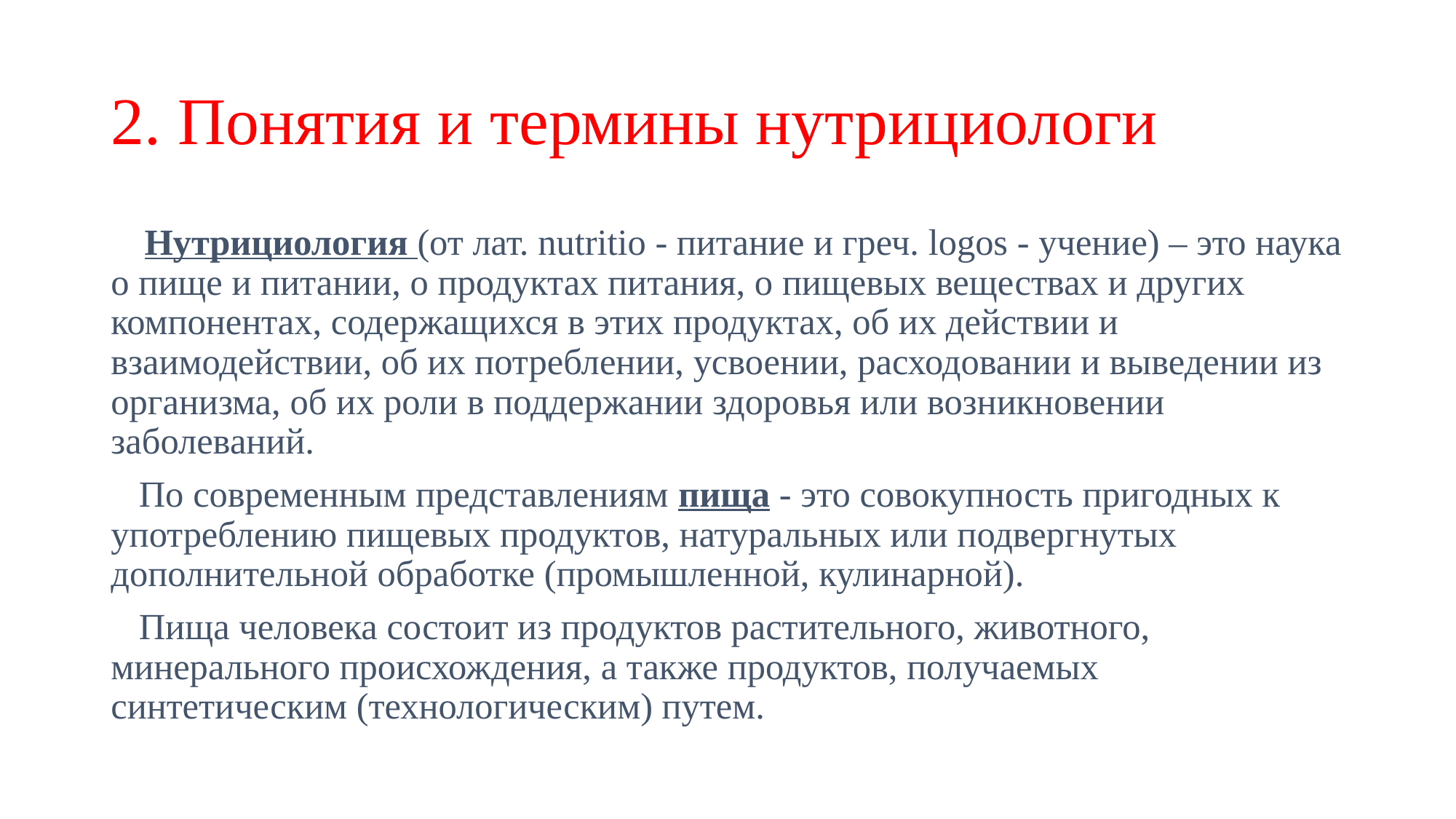

# 2. Понятия и термины нутрициологи
    Нутрициология (от лат. nutritio - питание и греч. logos - учение) – это наука о пище и питании, о продуктах питания, о пищевых веществах и других компонентах, содержащихся в этих продуктах, об их действии и взаимодействии, об их потреблении, усвоении, расходовании и выведении из организма, об их роли в поддержании здоровья или возникновении заболеваний.
   По современным представлениям пища - это совокупность пригодных к употреблению пищевых продуктов, натуральных или подвергнутых дополнительной обработке (промышленной, кулинарной).
   Пища человека состоит из продуктов растительного, животного, минерального происхождения, а также продуктов, получаемых синтетическим (технологическим) путем.